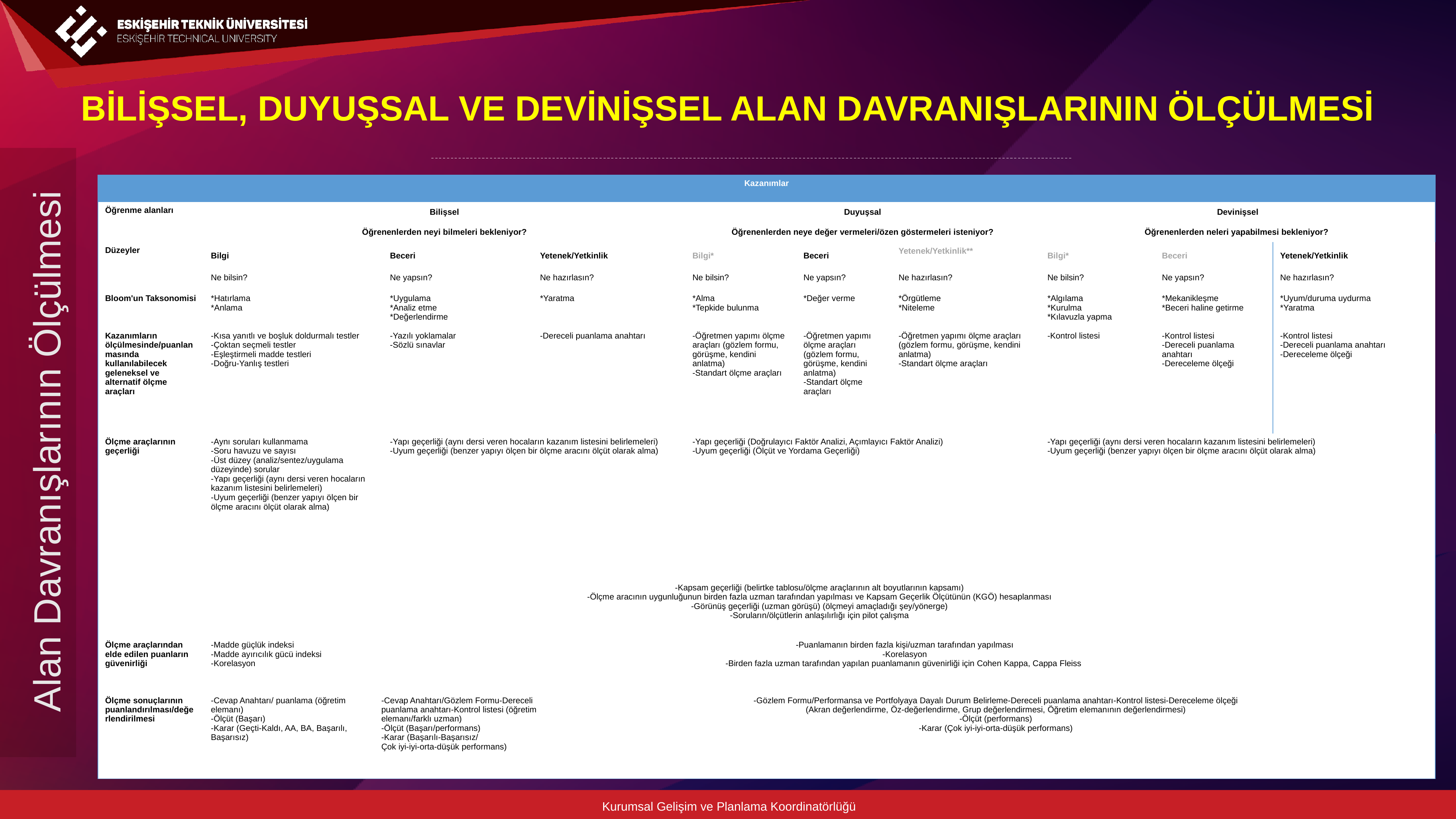

BİLİŞSEL, DUYUŞSAL VE DEVİNİŞSEL ALAN DAVRANIŞLARININ ÖLÇÜLMESİ

| Kazanımlar |  |  |  |  |  |  |  |  |  |  |  |
| --- | --- | --- | --- | --- | --- | --- | --- | --- | --- | --- | --- |
| Öğrenme alanları | Bilişsel |  |  |  |  | Duyuşsal |  |  | Devinişsel |  |  |
|  | Öğrenenlerden neyi bilmeleri bekleniyor? |  |  |  |  | Öğrenenlerden neye değer vermeleri/özen göstermeleri isteniyor? |  |  | Öğrenenlerden neleri yapabilmesi bekleniyor? |  |  |
| Düzeyler | Bilgi |  | Beceri | Yetenek/Yetkinlik |  | Bilgi\* | Beceri | Yetenek/Yetkinlik\*\* | Bilgi\* | Beceri | Yetenek/Yetkinlik |
|  | Ne bilsin? |  | Ne yapsın? | Ne hazırlasın? |  | Ne bilsin? | Ne yapsın? | Ne hazırlasın? | Ne bilsin? | Ne yapsın? | Ne hazırlasın? |
| Bloom'un Taksonomisi | \*Hatırlama \*Anlama |  | \*Uygulama \*Analiz etme \*Değerlendirme | \*Yaratma |  | \*Alma \*Tepkide bulunma | \*Değer verme | \*Örgütleme \*Niteleme | \*Algılama \*Kurulma \*Kılavuzla yapma | \*Mekanikleşme \*Beceri haline getirme | \*Uyum/duruma uydurma \*Yaratma |
| Kazanımların ölçülmesinde/puanlanmasında kullanılabilecek geleneksel ve alternatif ölçme araçları | -Kısa yanıtlı ve boşluk doldurmalı testler  -Çoktan seçmeli testler -Eşleştirmeli madde testleri -Doğru-Yanlış testleri |  | -Yazılı yoklamalar -Sözlü sınavlar | -Dereceli puanlama anahtarı |  | -Öğretmen yapımı ölçme araçları (gözlem formu, görüşme, kendini anlatma) -Standart ölçme araçları | -Öğretmen yapımı ölçme araçları (gözlem formu, görüşme, kendini anlatma) -Standart ölçme araçları | -Öğretmen yapımı ölçme araçları (gözlem formu, görüşme, kendini anlatma) -Standart ölçme araçları | -Kontrol listesi | -Kontrol listesi -Dereceli puanlama anahtarı -Dereceleme ölçeği | -Kontrol listesi -Dereceli puanlama anahtarı -Dereceleme ölçeği |
| Ölçme araçlarının geçerliği | -Aynı soruları kullanmama -Soru havuzu ve sayısı -Üst düzey (analiz/sentez/uygulama düzeyinde) sorular -Yapı geçerliği (aynı dersi veren hocaların kazanım listesini belirlemeleri) -Uyum geçerliği (benzer yapıyı ölçen bir ölçme aracını ölçüt olarak alma) |  | -Yapı geçerliği (aynı dersi veren hocaların kazanım listesini belirlemeleri) -Uyum geçerliği (benzer yapıyı ölçen bir ölçme aracını ölçüt olarak alma) |  |  | -Yapı geçerliği (Doğrulayıcı Faktör Analizi, Açımlayıcı Faktör Analizi) -Uyum geçerliği (Ölçüt ve Yordama Geçerliği) |  |  | -Yapı geçerliği (aynı dersi veren hocaların kazanım listesini belirlemeleri) -Uyum geçerliği (benzer yapıyı ölçen bir ölçme aracını ölçüt olarak alma) |  |  |
|  | -Kapsam geçerliği (belirtke tablosu/ölçme araçlarının alt boyutlarının kapsamı) -Ölçme aracının uygunluğunun birden fazla uzman tarafından yapılması ve Kapsam Geçerlik Ölçütünün (KGÖ) hesaplanması -Görünüş geçerliği (uzman görüşü) (ölçmeyi amaçladığı şey/yönerge) -Soruların/ölçütlerin anlaşılırlığı için pilot çalışma |  |  |  |  |  |  |  |  |  |  |
| Ölçme araçlarından elde edilen puanların güvenirliği | -Madde güçlük indeksi -Madde ayırıcılık gücü indeksi -Korelasyon | -Puanlamanın birden fazla kişi/uzman tarafından yapılması -Korelasyon -Birden fazla uzman tarafından yapılan puanlamanın güvenirliği için Cohen Kappa, Cappa Fleiss |  |  |  |  |  |  |  |  |  |
| Ölçme sonuçlarının puanlandırılması/değerlendirilmesi | -Cevap Anahtarı/ puanlama (öğretim elemanı) -Ölçüt (Başarı) -Karar (Geçti-Kaldı, AA, BA, Başarılı, Başarısız) | -Cevap Anahtarı/Gözlem Formu-Dereceli puanlama anahtarı-Kontrol listesi (öğretim elemanı/farklı uzman) -Ölçüt (Başarı/performans) -Karar (Başarılı-Başarısız/ Çok iyi-iyi-orta-düşük performans) |  |  | -Gözlem Formu/Performansa ve Portfolyaya Dayalı Durum Belirleme-Dereceli puanlama anahtarı-Kontrol listesi-Dereceleme ölçeği (Akran değerlendirme, Öz-değerlendirme, Grup değerlendirmesi, Öğretim elemanının değerlendirmesi) -Ölçüt (performans) -Karar (Çok iyi-iyi-orta-düşük performans) |  |  |  |  |  |  |
Alan Davranışlarının Ölçülmesi

Kurumsal Gelişim ve Planlama Koordinatörlüğü